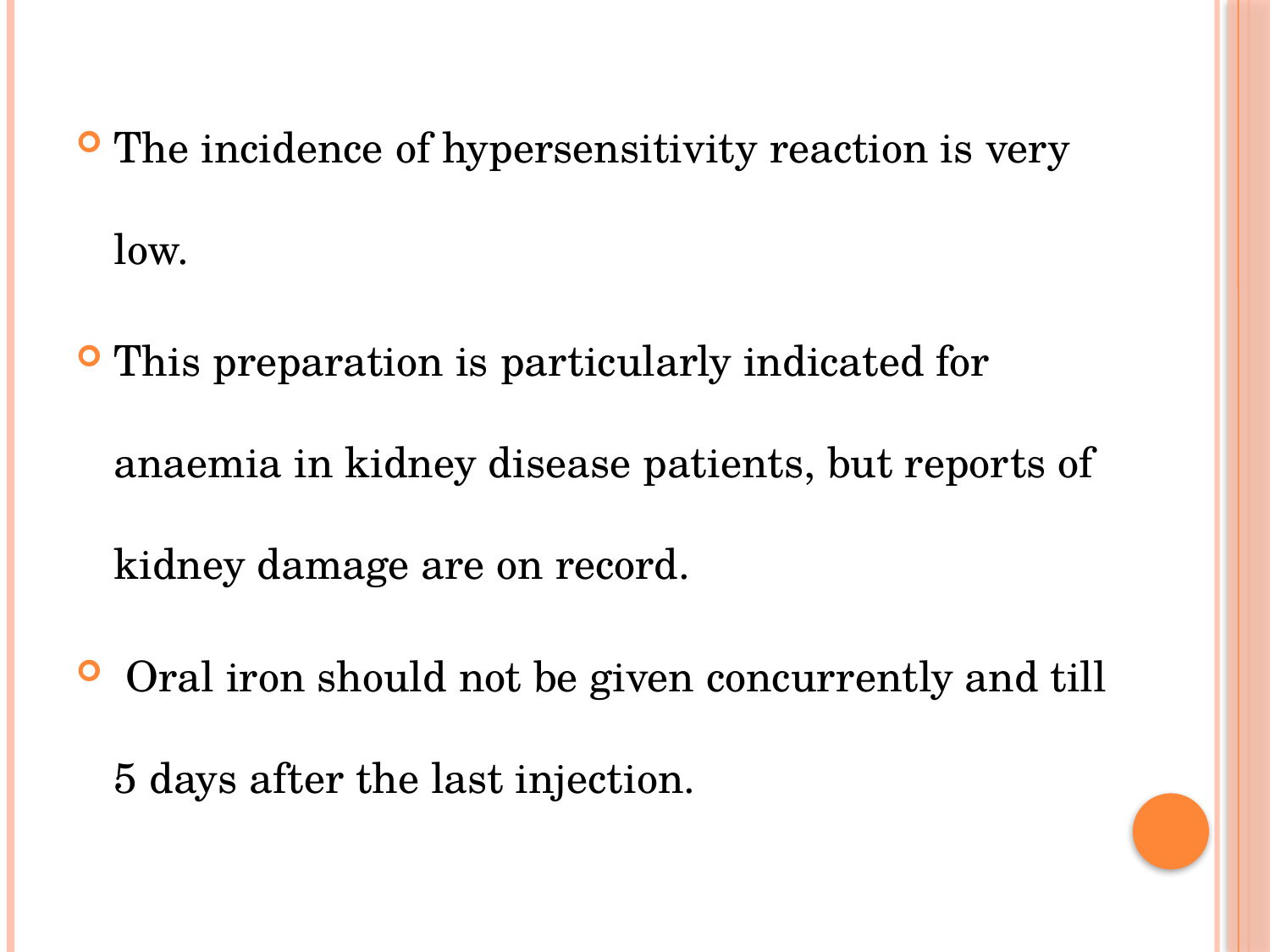

The incidence of hypersensitivity reaction is very low.
This preparation is particularly indicated for anaemia in kidney disease patients, but reports of kidney damage are on record.
 Oral iron should not be given concurrently and till 5 days after the last injection.